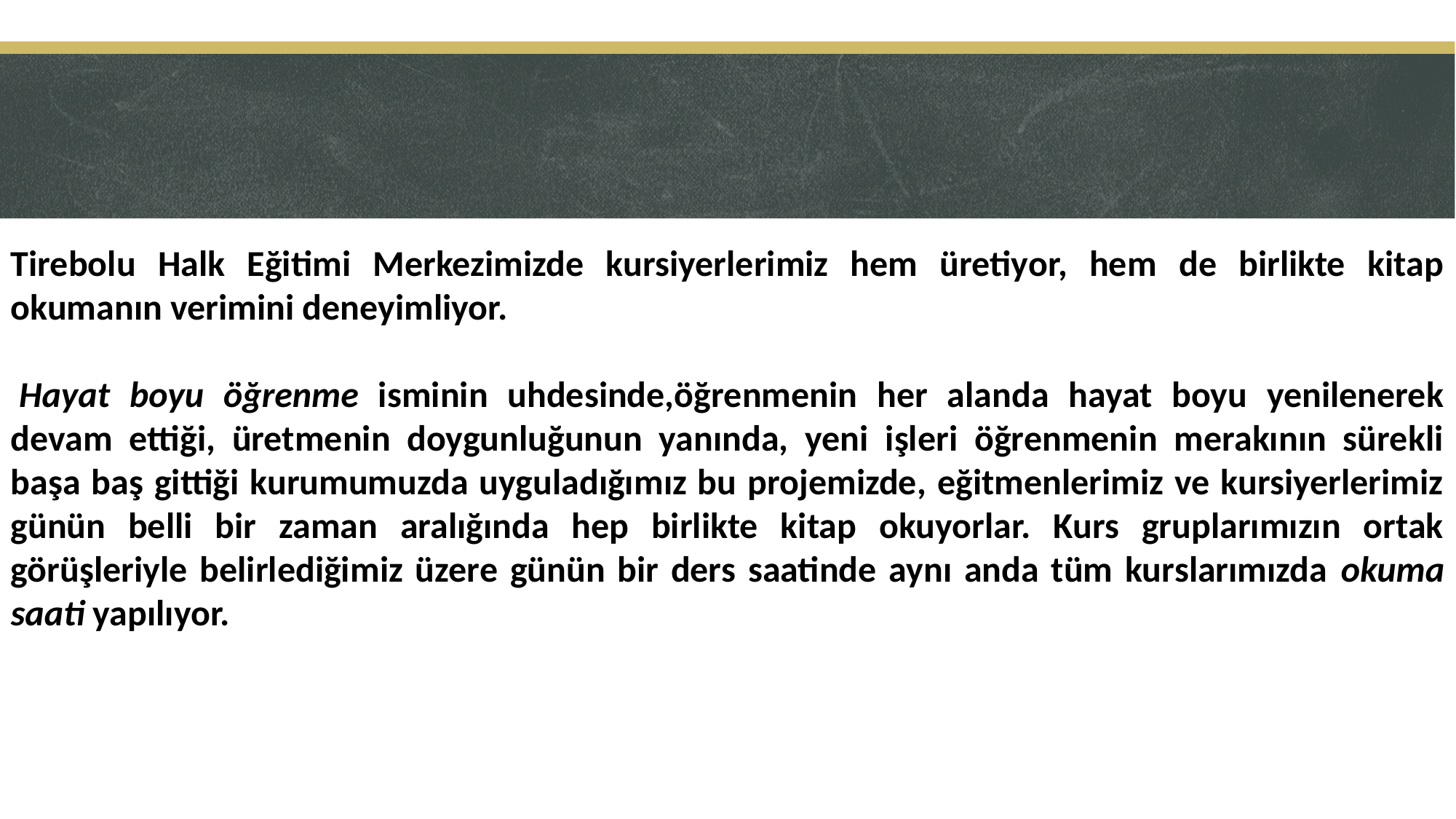

Tirebolu Halk Eğitimi Merkezimizde kursiyerlerimiz hem üretiyor, hem de birlikte kitap okumanın verimini deneyimliyor.

 Hayat boyu öğrenme isminin uhdesinde,öğrenmenin her alanda hayat boyu yenilenerek devam ettiği, üretmenin doygunluğunun yanında, yeni işleri öğrenmenin merakının sürekli başa baş gittiği kurumumuzda uyguladığımız bu projemizde, eğitmenlerimiz ve kursiyerlerimiz günün belli bir zaman aralığında hep birlikte kitap okuyorlar. Kurs gruplarımızın ortak görüşleriyle belirlediğimiz üzere günün bir ders saatinde aynı anda tüm kurslarımızda okuma saati yapılıyor.